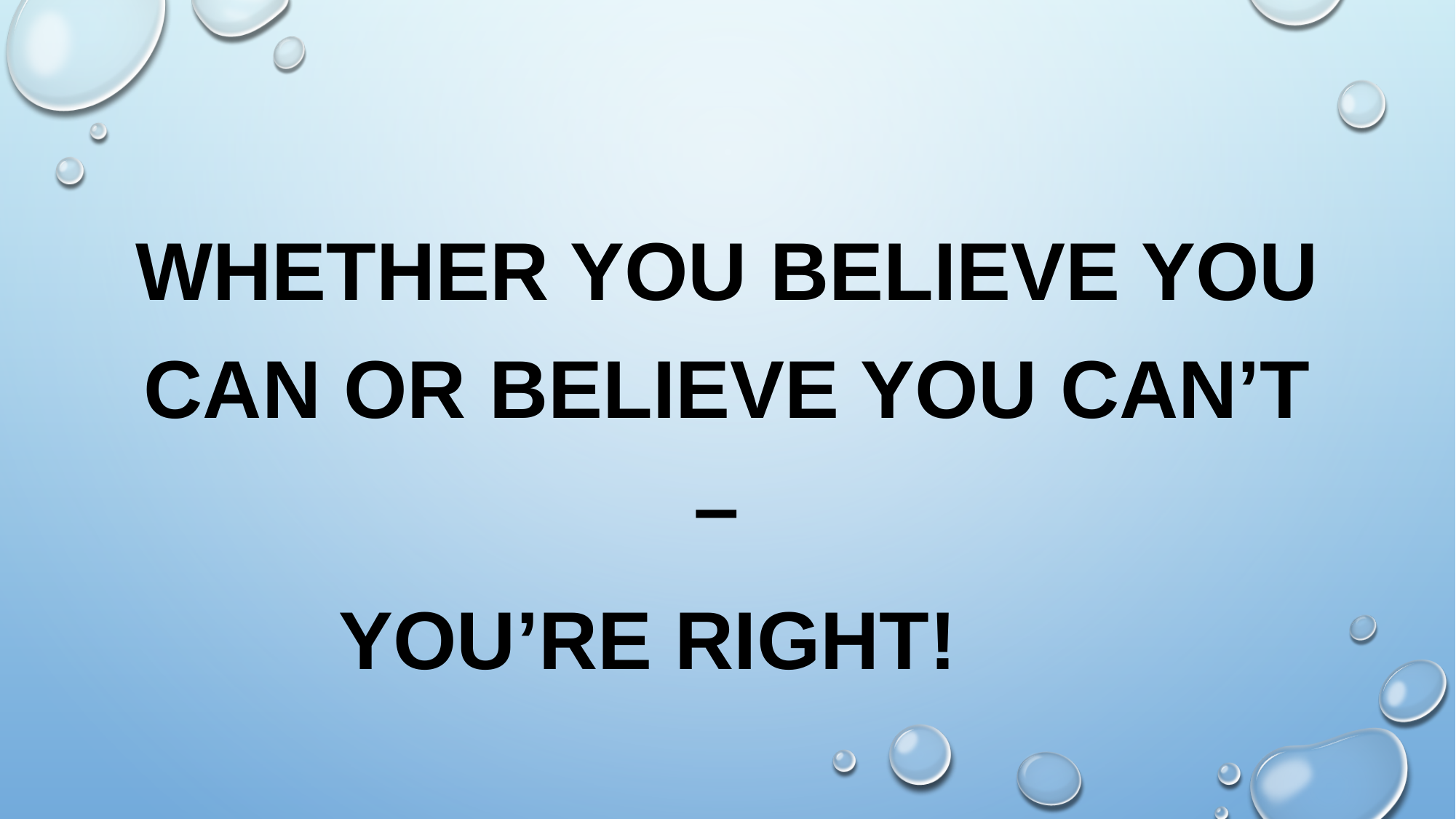

#
WHETHER YOU BELIEVE YOU CAN OR BELIEVE YOU CAN’T –
YOU’RE RIGHT!